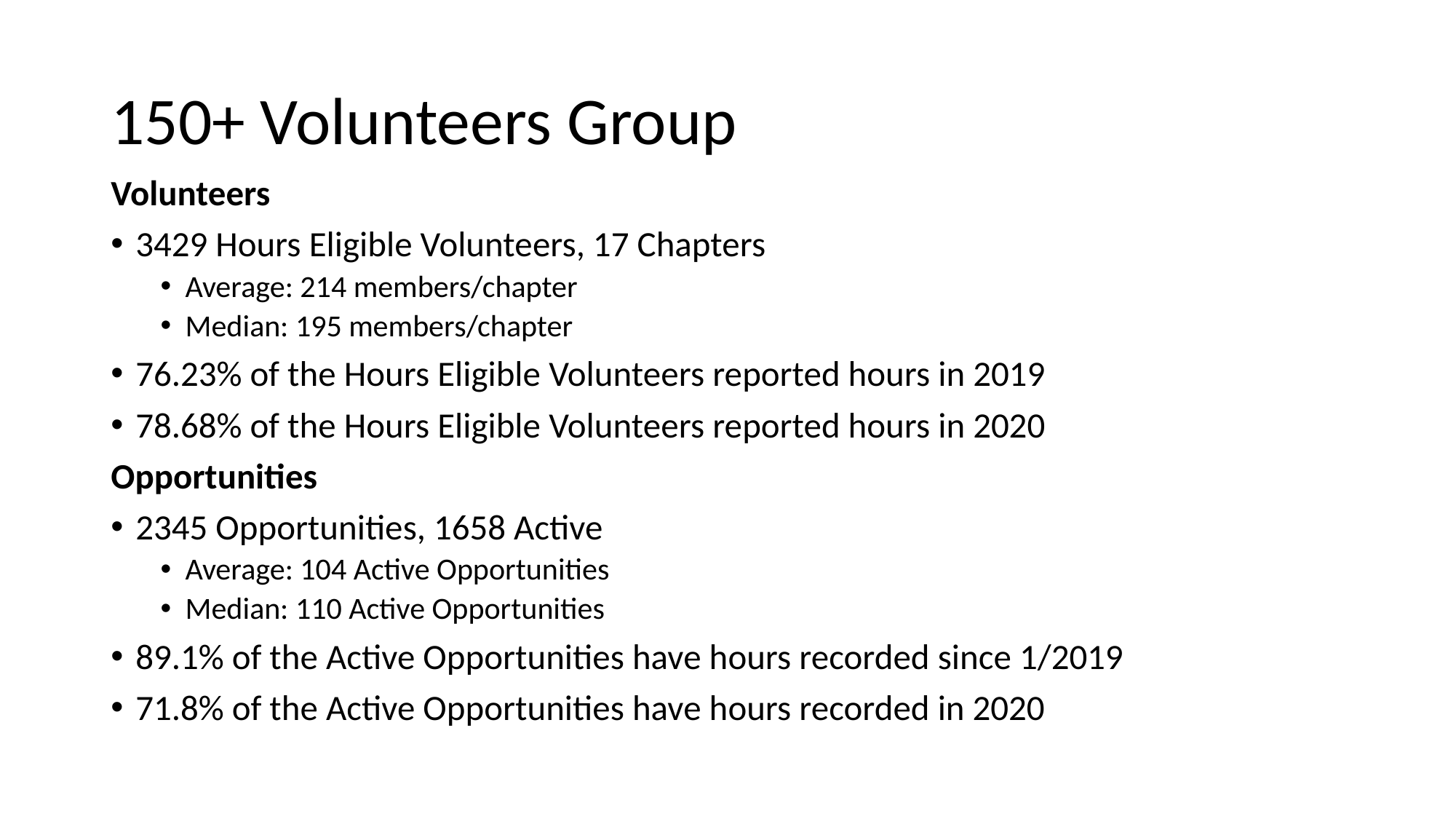

# 150+ Volunteers Group
Volunteers
3429 Hours Eligible Volunteers, 17 Chapters
Average: 214 members/chapter
Median: 195 members/chapter
76.23% of the Hours Eligible Volunteers reported hours in 2019
78.68% of the Hours Eligible Volunteers reported hours in 2020
Opportunities
2345 Opportunities, 1658 Active
Average: 104 Active Opportunities
Median: 110 Active Opportunities
89.1% of the Active Opportunities have hours recorded since 1/2019
71.8% of the Active Opportunities have hours recorded in 2020